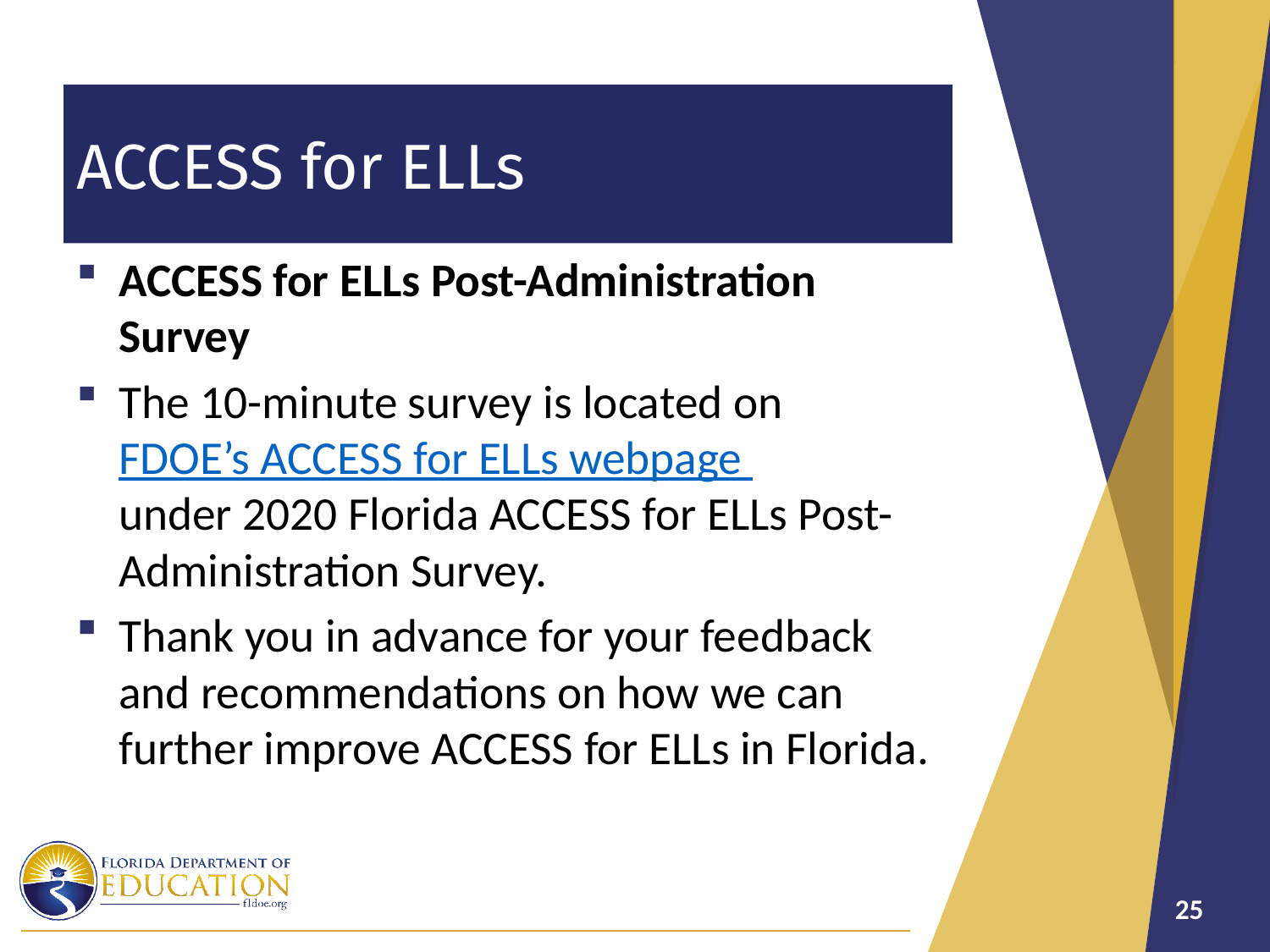

# ACCESS for ELLs
ACCESS for ELLs Post-Administration Survey
The 10-minute survey is located on FDOE’s ACCESS for ELLs webpage under 2020 Florida ACCESS for ELLs Post-Administration Survey.
Thank you in advance for your feedback and recommendations on how we can further improve ACCESS for ELLs in Florida.

25